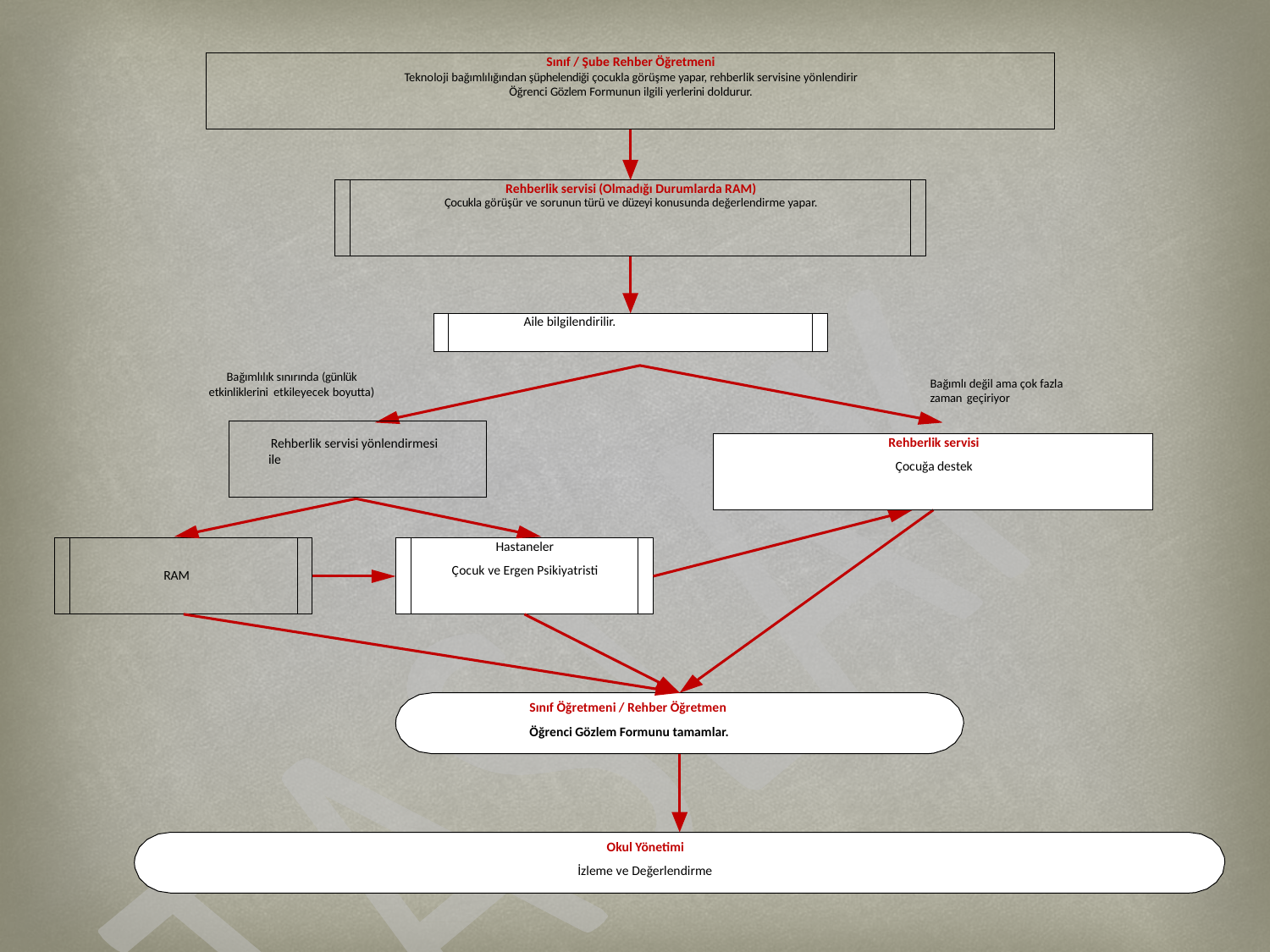

Sınıf / Şube Rehber Öğretmeni
Teknoloji bağımlılığından şüphelendiği çocukla görüşme yapar, rehberlik servisine yönlendirir
Öğrenci Gözlem Formunun ilgili yerlerini doldurur.
Rehberlik servisi (Olmadığı Durumlarda RAM)
Çocukla görüşür ve sorunun türü ve düzeyi konusunda değerlendirme yapar.
Aile bilgilendirilir.
Bağımlılık sınırında (günlük
etkinliklerini  etkileyecek boyutta)
Bağımlı değil ama çok fazla
zaman geçiriyor

Rehberlik servisi yönlendirmesi ile
Rehberlik servisi
Çocuğa destek

Hastaneler
Çocuk ve Ergen Psikiyatristi
RAM
Sınıf Öğretmeni / Rehber Öğretmen
Öğrenci Gözlem Formunu tamamlar.
Okul Yönetimi
İzleme ve Değerlendirme